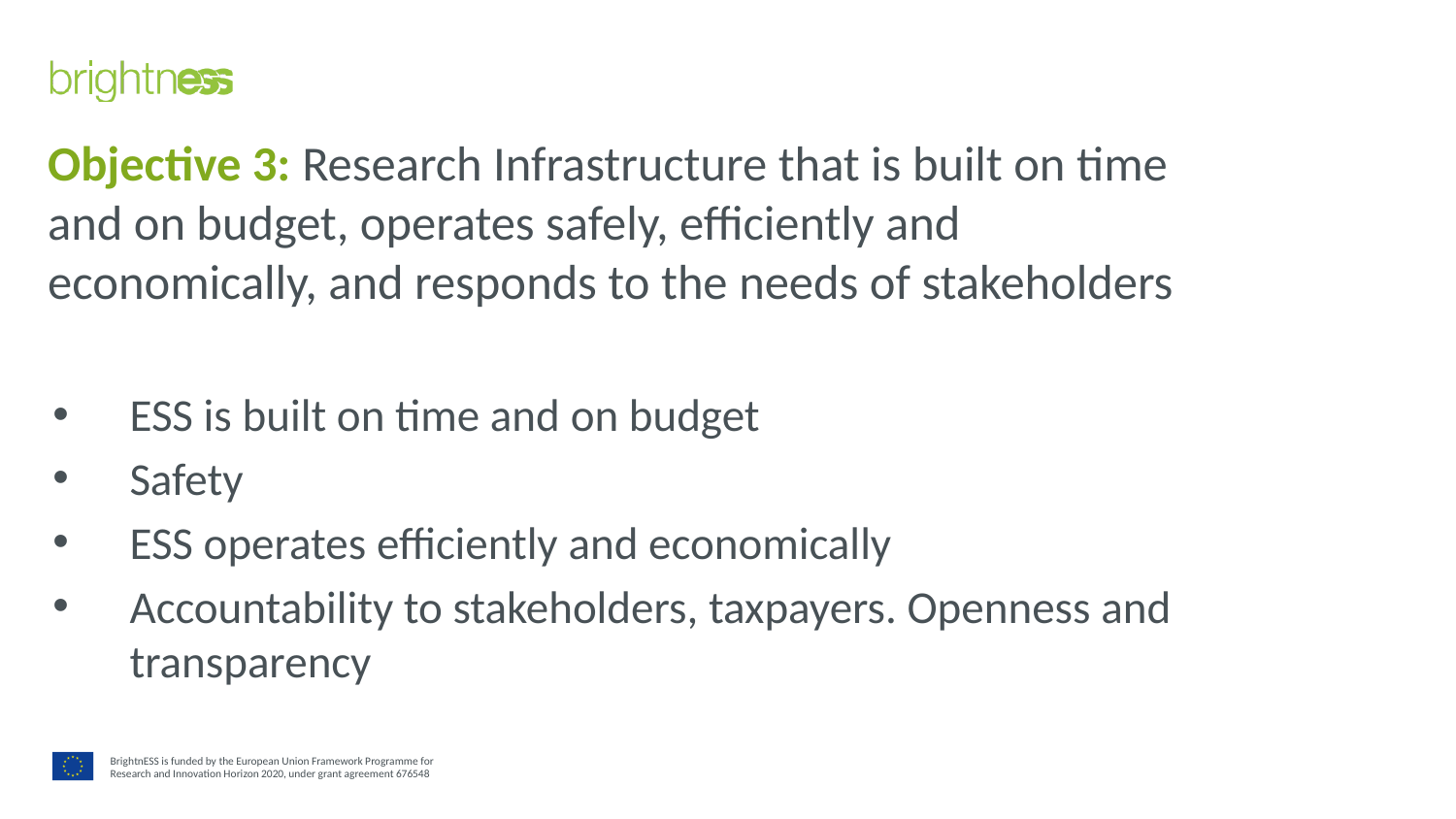

# Objective 3: Research Infrastructure that is built on time and on budget, operates safely, efficiently and economically, and responds to the needs of stakeholders
ESS is built on time and on budget
Safety
ESS operates efficiently and economically
Accountability to stakeholders, taxpayers. Openness and transparency